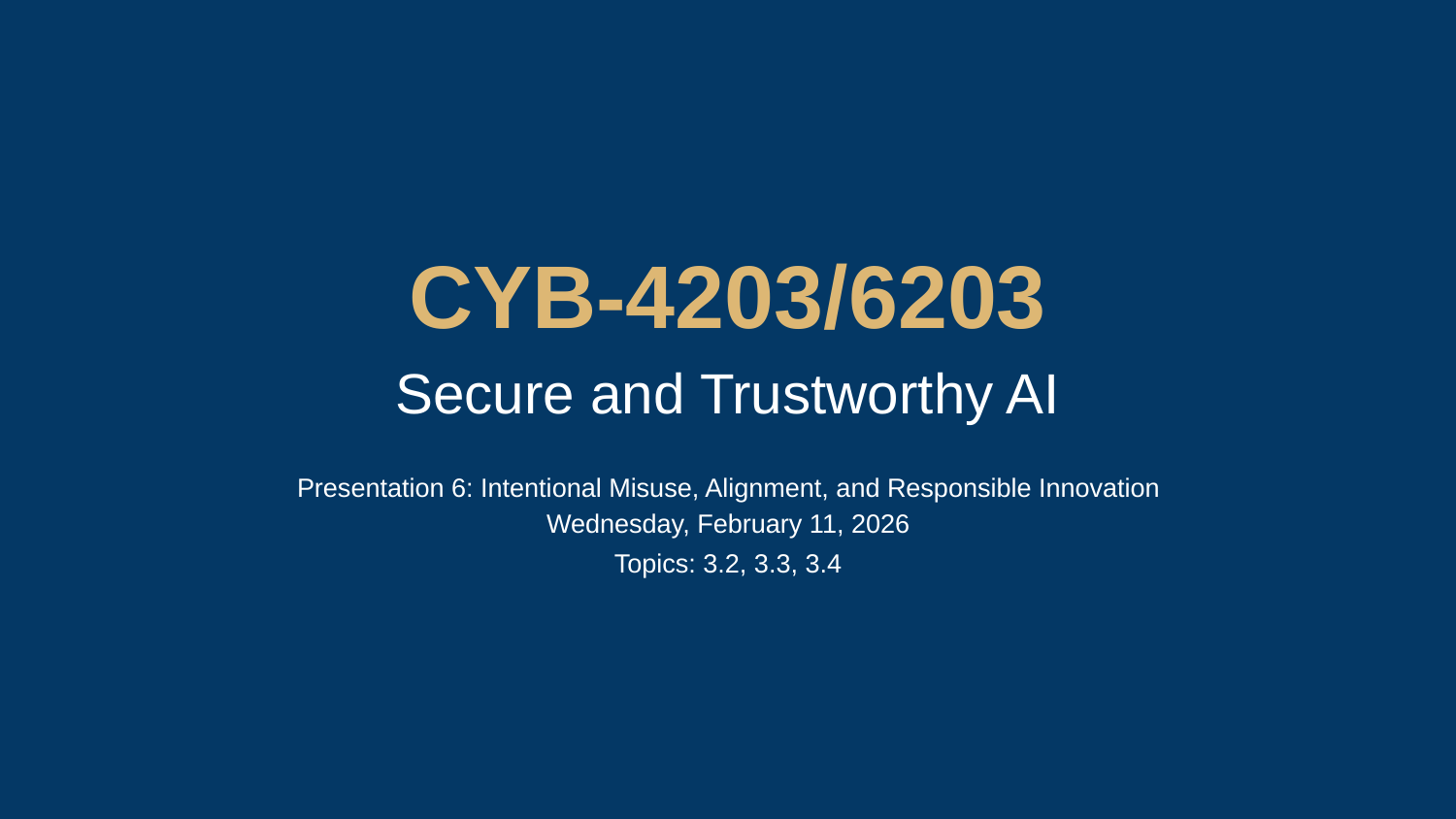

CYB-4203/6203
Secure and Trustworthy AI
Presentation 6: Intentional Misuse, Alignment, and Responsible Innovation
Wednesday, February 11, 2026
Topics: 3.2, 3.3, 3.4